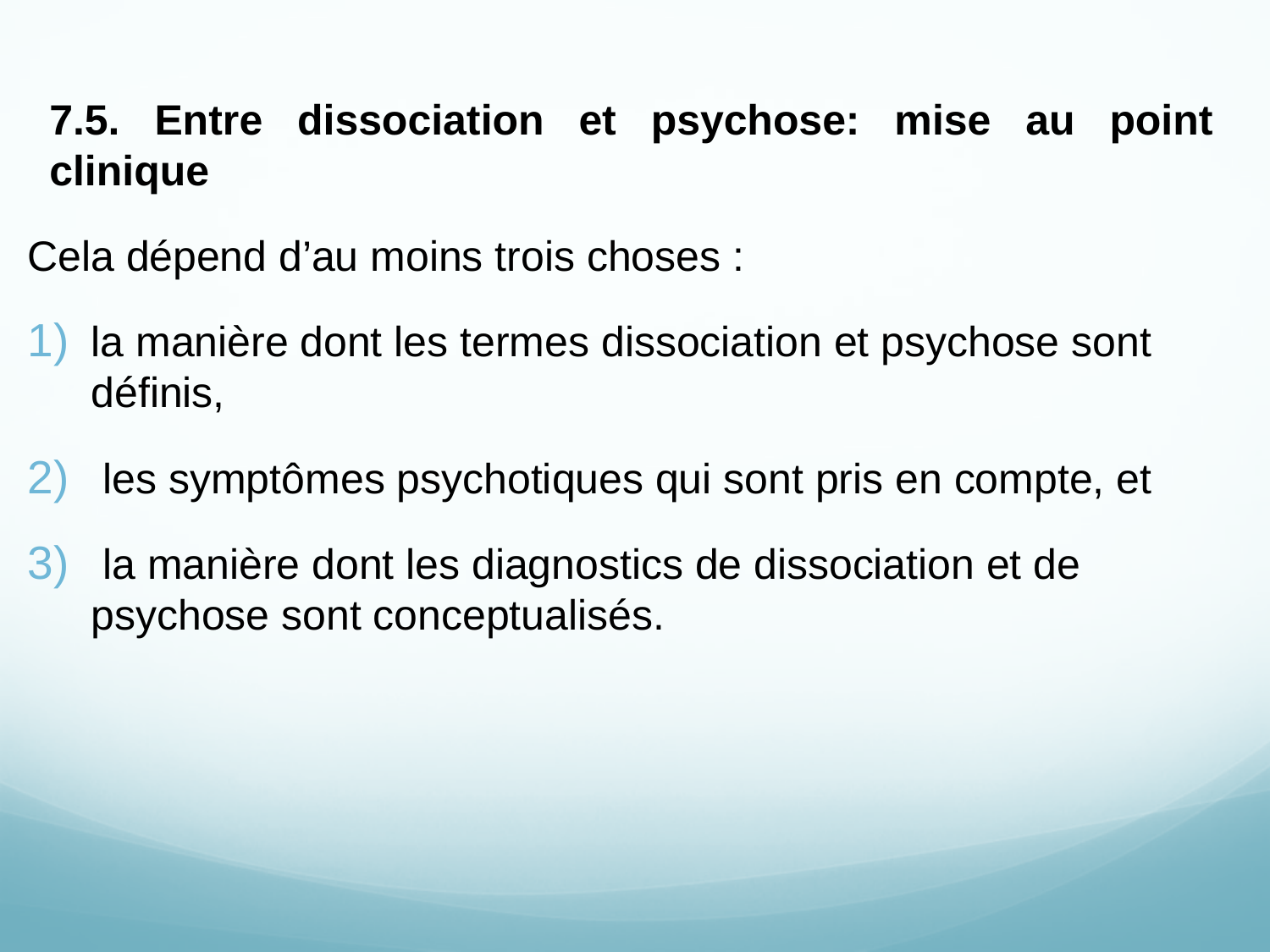

# 7.5. Entre dissociation et psychose: mise au point clinique
Cela dépend d’au moins trois choses :
la manière dont les termes dissociation et psychose sont définis,
 les symptômes psychotiques qui sont pris en compte, et
 la manière dont les diagnostics de dissociation et de psychose sont conceptualisés.